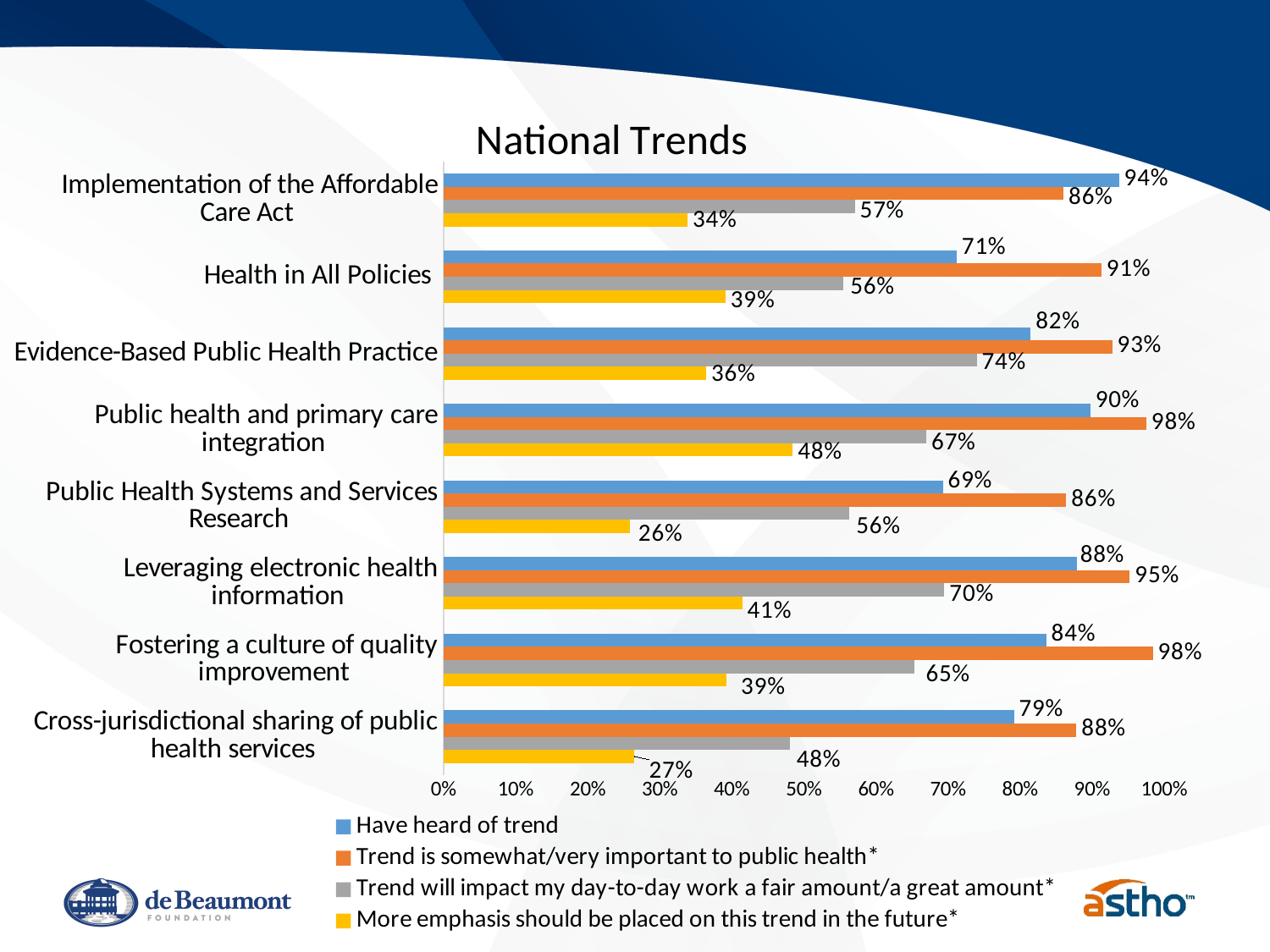

### Chart: National Trends

| Category | More emphasis should be placed on this trend in the future* | Trend will impact my day-to-day work a fair amount/a great amount* | Trend is somewhat/very important to public health* | Have heard of trend |
|---|---|---|---|---|
| Cross-jurisdictional sharing of public health services  | 0.2651541 | 0.4805817 | 0.8784684 | 0.7918301 |
| Fostering a culture of quality improvement  | 0.3927087 | 0.6540681 | 0.9847405 | 0.8364707 |
| Leveraging electronic health information  | 0.4147516 | 0.695252 | 0.9525492 | 0.8794779 |
| Public Health Systems and Services Research  | 0.2582233 | 0.5633753 | 0.8643959 | 0.6932117 |
| Public health and primary care integration  | 0.4848368 | 0.6702139 | 0.9755797 | 0.8978535 |
| Evidence-Based Public Health Practice  | 0.3646816 | 0.7401151 | 0.928132 | 0.8150465 |
| Health in All Policies  | 0.3915061 | 0.5551014 | 0.9130619 | 0.7121221 |
| Implementation of the Affordable Care Act  | 0.3389398 | 0.5709 | 0.8605085 | 0.9377891 |